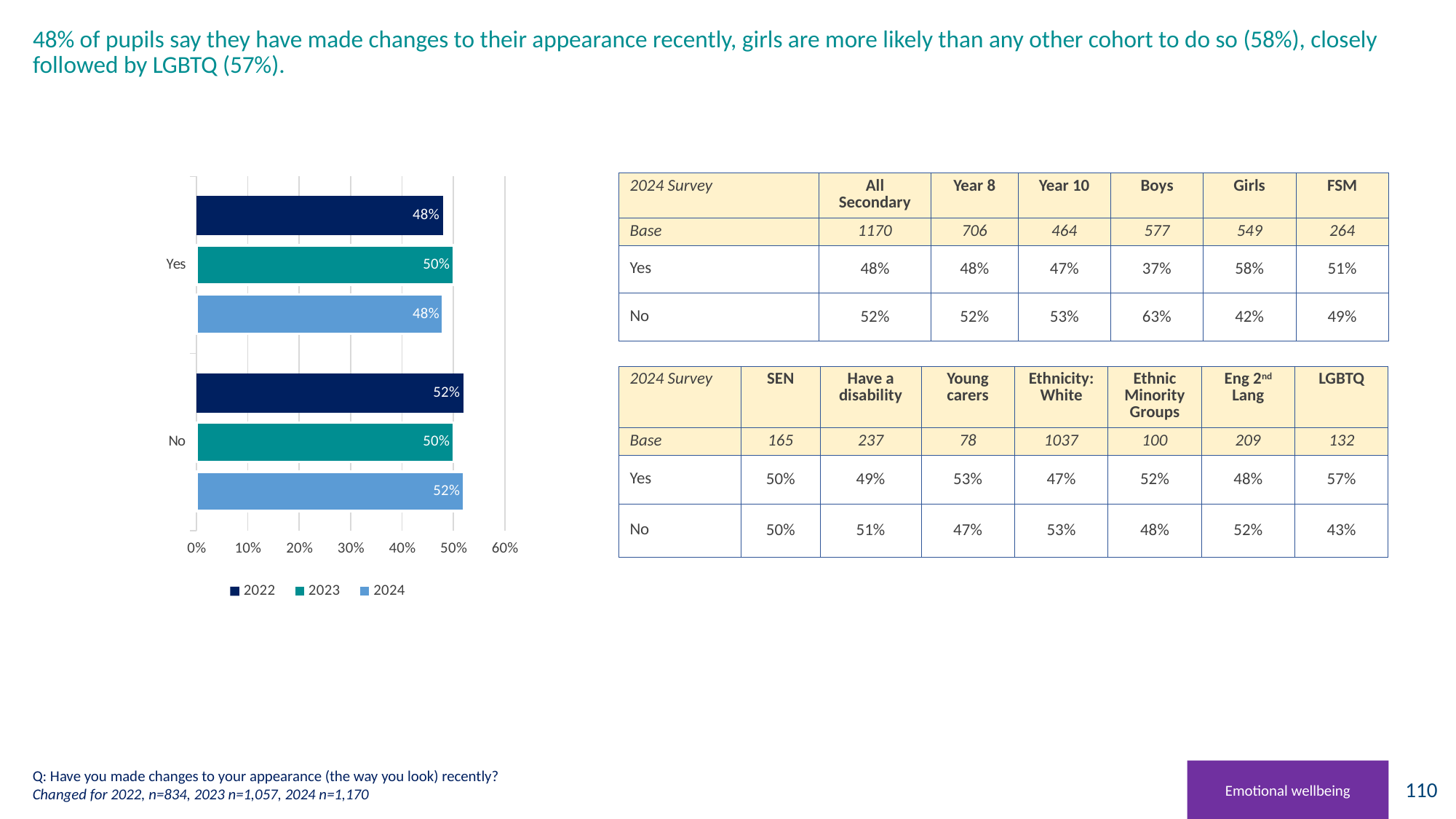

# 48% of pupils say they have made changes to their appearance recently, girls are more likely than any other cohort to do so (58%), closely followed by LGBTQ (57%).

### Chart

| Category | 2024 | 2023 | 2022 |
|---|---|---|---|
| No | 0.52 | 0.5 | 0.52 |
| Yes | 0.48 | 0.5 | 0.48 |
| 2024 Survey | All Secondary | Year 8 | Year 10 | Boys | Girls | FSM |
| --- | --- | --- | --- | --- | --- | --- |
| Base | 1170 | 706 | 464 | 577 | 549 | 264 |
| Yes | 48% | 48% | 47% | 37% | 58% | 51% |
| No | 52% | 52% | 53% | 63% | 42% | 49% |
| 2024 Survey | SEN | Have a disability | Young carers | Ethnicity: White | Ethnic Minority Groups | Eng 2nd Lang | LGBTQ |
| --- | --- | --- | --- | --- | --- | --- | --- |
| Base | 165 | 237 | 78 | 1037 | 100 | 209 | 132 |
| Yes | 50% | 49% | 53% | 47% | 52% | 48% | 57% |
| No | 50% | 51% | 47% | 53% | 48% | 52% | 43% |
Q: Have you made changes to your appearance (the way you look) recently?
Changed for 2022, n=834, 2023 n=1,057, 2024 n=1,170
Emotional wellbeing